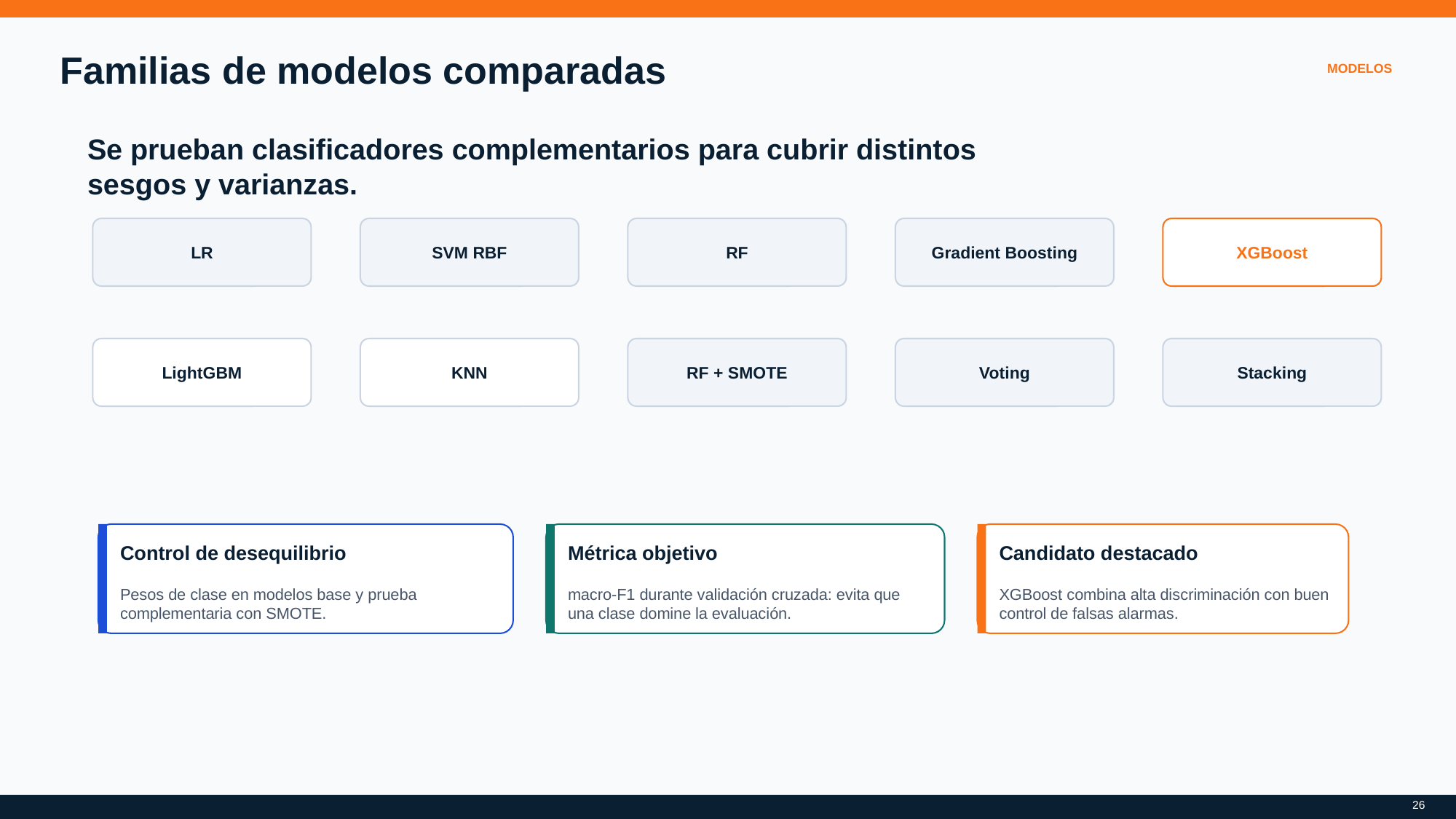

Familias de modelos comparadas
MODELOS
Se prueban clasificadores complementarios para cubrir distintos sesgos y varianzas.

LR
SVM RBF
RF
Gradient Boosting
XGBoost

LightGBM
KNN
RF + SMOTE
Voting
Stacking

Control de desequilibrio
Métrica objetivo
Candidato destacado
Pesos de clase en modelos base y prueba complementaria con SMOTE.
macro-F1 durante validación cruzada: evita que una clase domine la evaluación.
XGBoost combina alta discriminación con buen control de falsas alarmas.

26